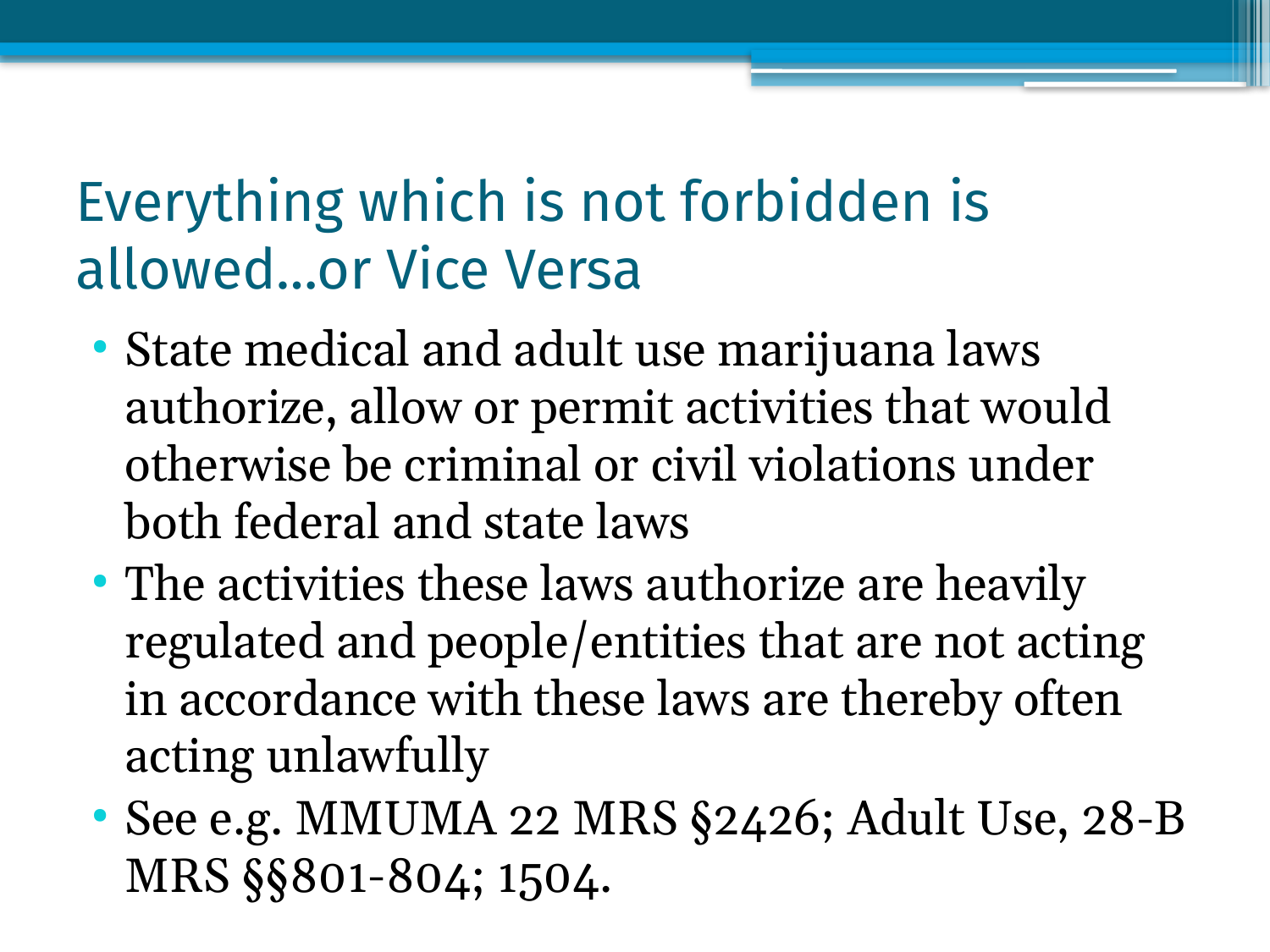

# Everything which is not forbidden is allowed…or Vice Versa
State medical and adult use marijuana laws authorize, allow or permit activities that would otherwise be criminal or civil violations under both federal and state laws
The activities these laws authorize are heavily regulated and people/entities that are not acting in accordance with these laws are thereby often acting unlawfully
See e.g. MMUMA 22 MRS §2426; Adult Use, 28-B MRS §§801-804; 1504.